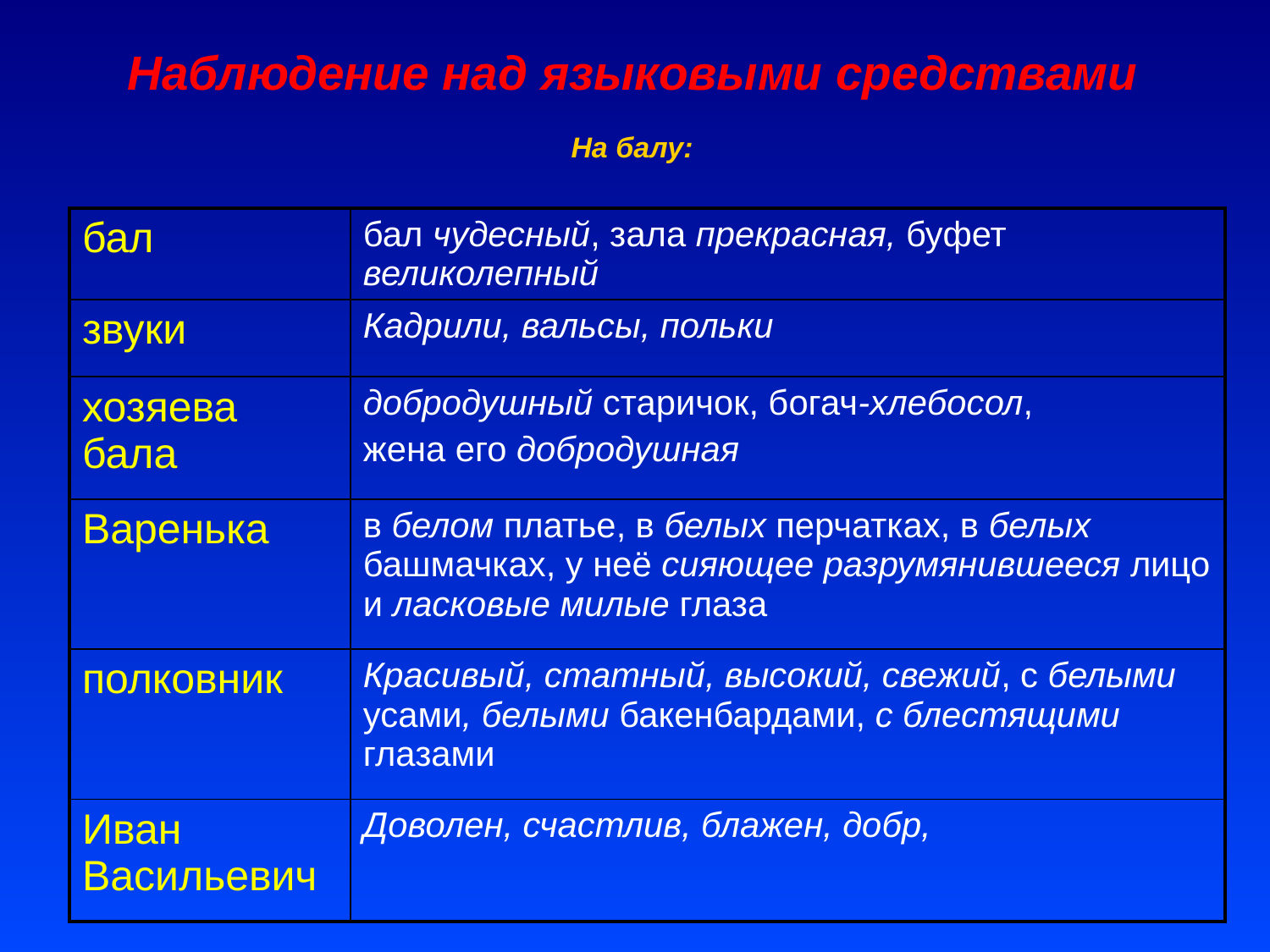

# Наблюдение над языковыми средствами На балу:
| бал | бал чудесный, зала прекрасная, буфет великолепный |
| --- | --- |
| звуки | Кадрили, вальсы, польки |
| хозяева бала | добродушный старичок, богач-хлебосол, жена его добродушная |
| Варенька | в белом платье, в белых перчатках, в белых башмачках, у неё сияющее разрумянившееся лицо и ласковые милые глаза |
| полковник | Красивый, статный, высокий, свежий, с белыми усами, белыми бакенбардами, с блестящими глазами |
| Иван Васильевич | Доволен, счастлив, блажен, добр, |